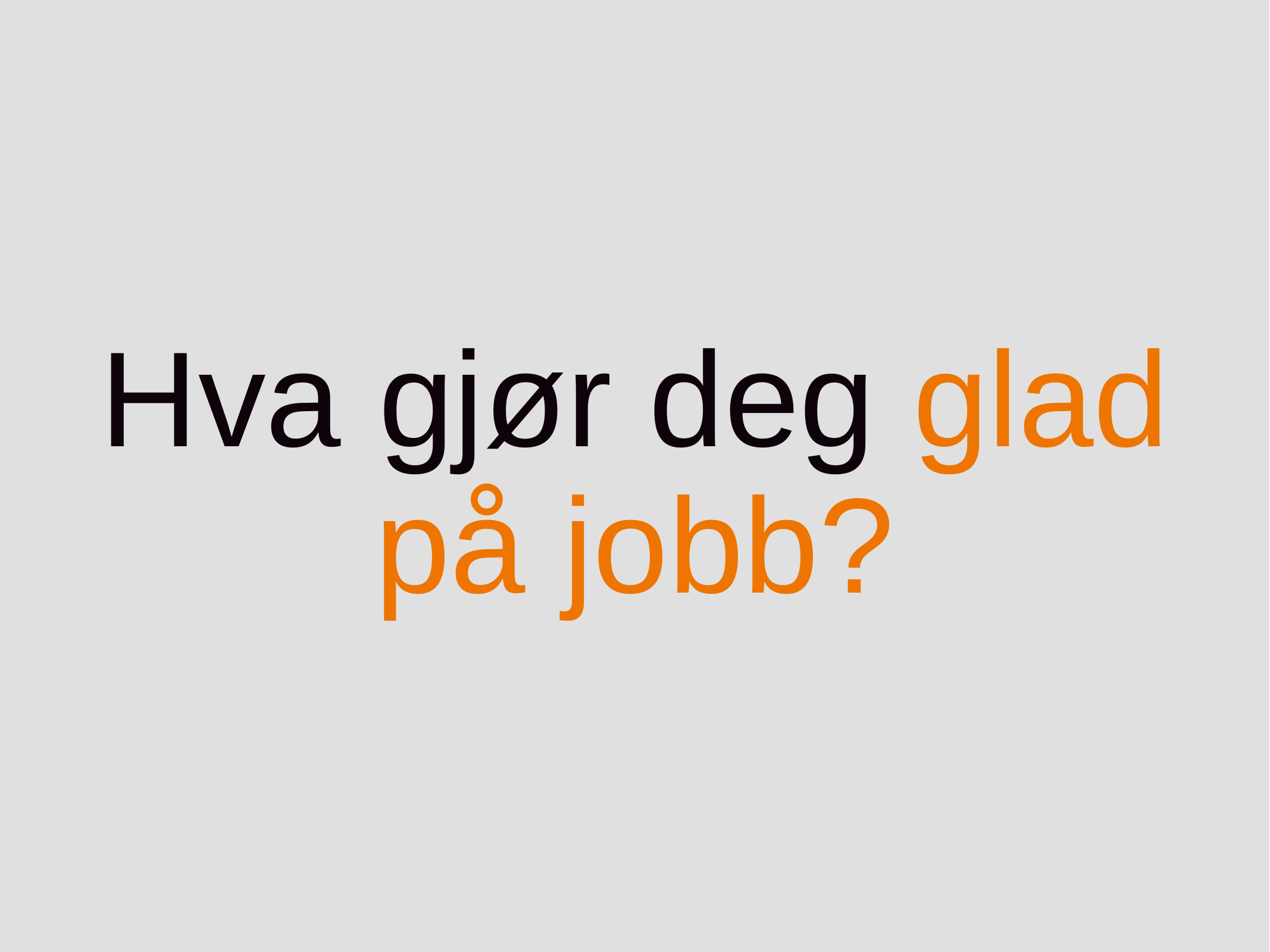

# Hva gjør deg glad på jobb?